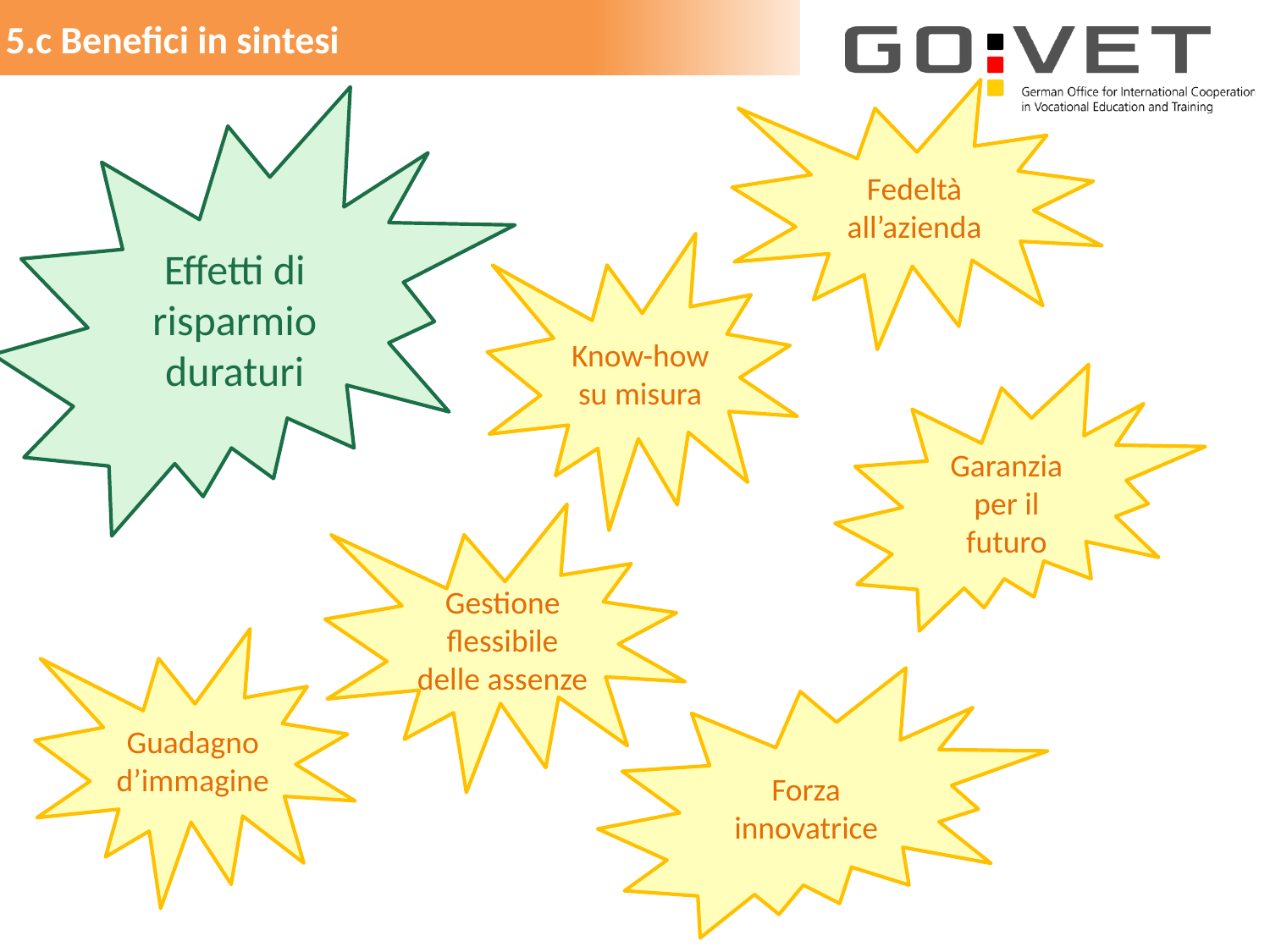

5.c Benefici in sintesi
Fedeltà all’azienda
Effetti di risparmio duraturi
Know-how su misura
Garanzia per il futuro
Gestione flessibile delle assenze
Guadagno d’immagine
Forza innovatrice